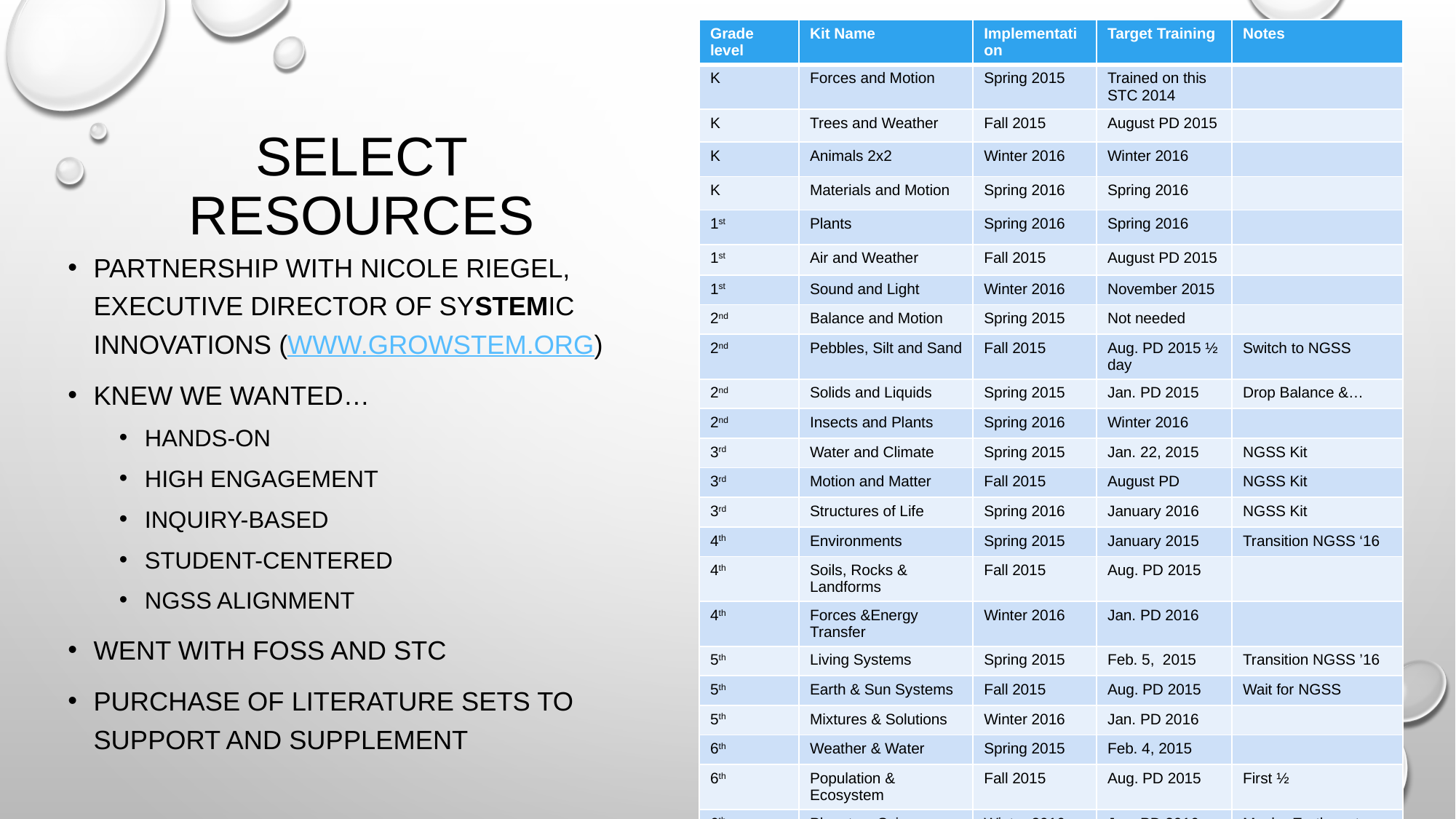

| Grade level | Kit Name | Implementation | Target Training | Notes |
| --- | --- | --- | --- | --- |
| K | Forces and Motion | Spring 2015 | Trained on this STC 2014 |  |
| K | Trees and Weather | Fall 2015 | August PD 2015 |  |
| K | Animals 2x2 | Winter 2016 | Winter 2016 |  |
| K | Materials and Motion | Spring 2016 | Spring 2016 |  |
| 1st | Plants | Spring 2016 | Spring 2016 |  |
| 1st | Air and Weather | Fall 2015 | August PD 2015 |  |
| 1st | Sound and Light | Winter 2016 | November 2015 |  |
| 2nd | Balance and Motion | Spring 2015 | Not needed |  |
| 2nd | Pebbles, Silt and Sand | Fall 2015 | Aug. PD 2015 ½ day | Switch to NGSS |
| 2nd | Solids and Liquids | Spring 2015 | Jan. PD 2015 | Drop Balance &… |
| 2nd | Insects and Plants | Spring 2016 | Winter 2016 |  |
| 3rd | Water and Climate | Spring 2015 | Jan. 22, 2015 | NGSS Kit |
| 3rd | Motion and Matter | Fall 2015 | August PD | NGSS Kit |
| 3rd | Structures of Life | Spring 2016 | January 2016 | NGSS Kit |
| 4th | Environments | Spring 2015 | January 2015 | Transition NGSS ‘16 |
| 4th | Soils, Rocks & Landforms | Fall 2015 | Aug. PD 2015 |  |
| 4th | Forces &Energy Transfer | Winter 2016 | Jan. PD 2016 |  |
| 5th | Living Systems | Spring 2015 | Feb. 5, 2015 | Transition NGSS ’16 |
| 5th | Earth & Sun Systems | Fall 2015 | Aug. PD 2015 | Wait for NGSS |
| 5th | Mixtures & Solutions | Winter 2016 | Jan. PD 2016 |  |
| 6th | Weather & Water | Spring 2015 | Feb. 4, 2015 |  |
| 6th | Population & Ecosystem | Fall 2015 | Aug. PD 2015 | First ½ |
| 6th | Planetary Science | Winter 2016 | Jan. PD 2016 | Maybe Earth systems &.. |
# Select Resources
Partnership with Nicole Riegel, Executive director of Systemic innovations (www.growstem.org)
Knew we wanted…
Hands-on
High engagement
Inquiry-based
Student-centered
NGSS Alignment
Went with Foss and STC
Purchase of literature sets to support and supplement